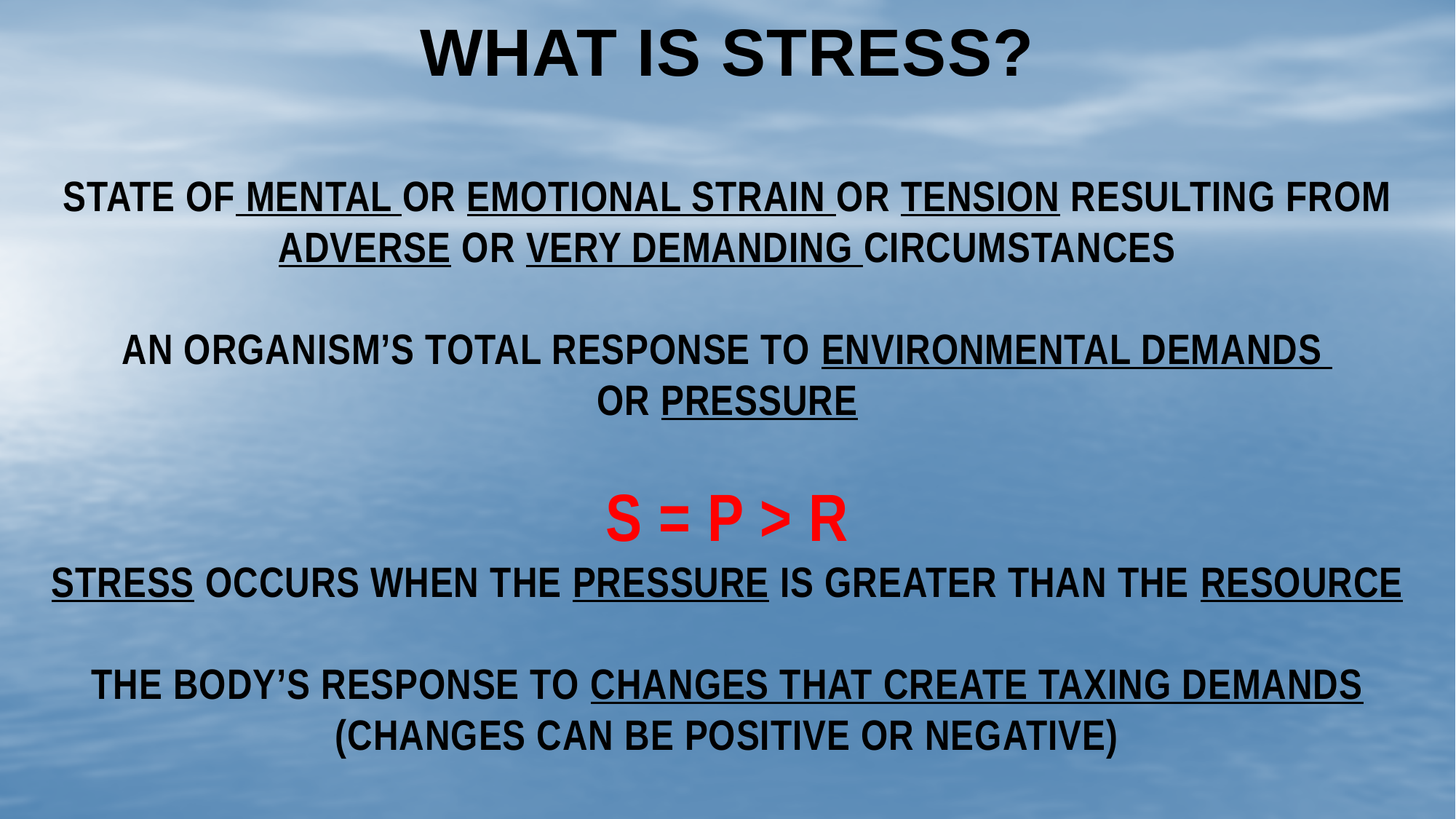

# What is stress? state of mental or emotional strain or tension resulting from adverse or very demanding circumstances an organism’s total response to environmental demands or pressure S = P > R stress occurs when the pressure is greater than the resource the body’s response to changes that create taxing demands (changes can be positive or negative)
|  |  |
| --- | --- |